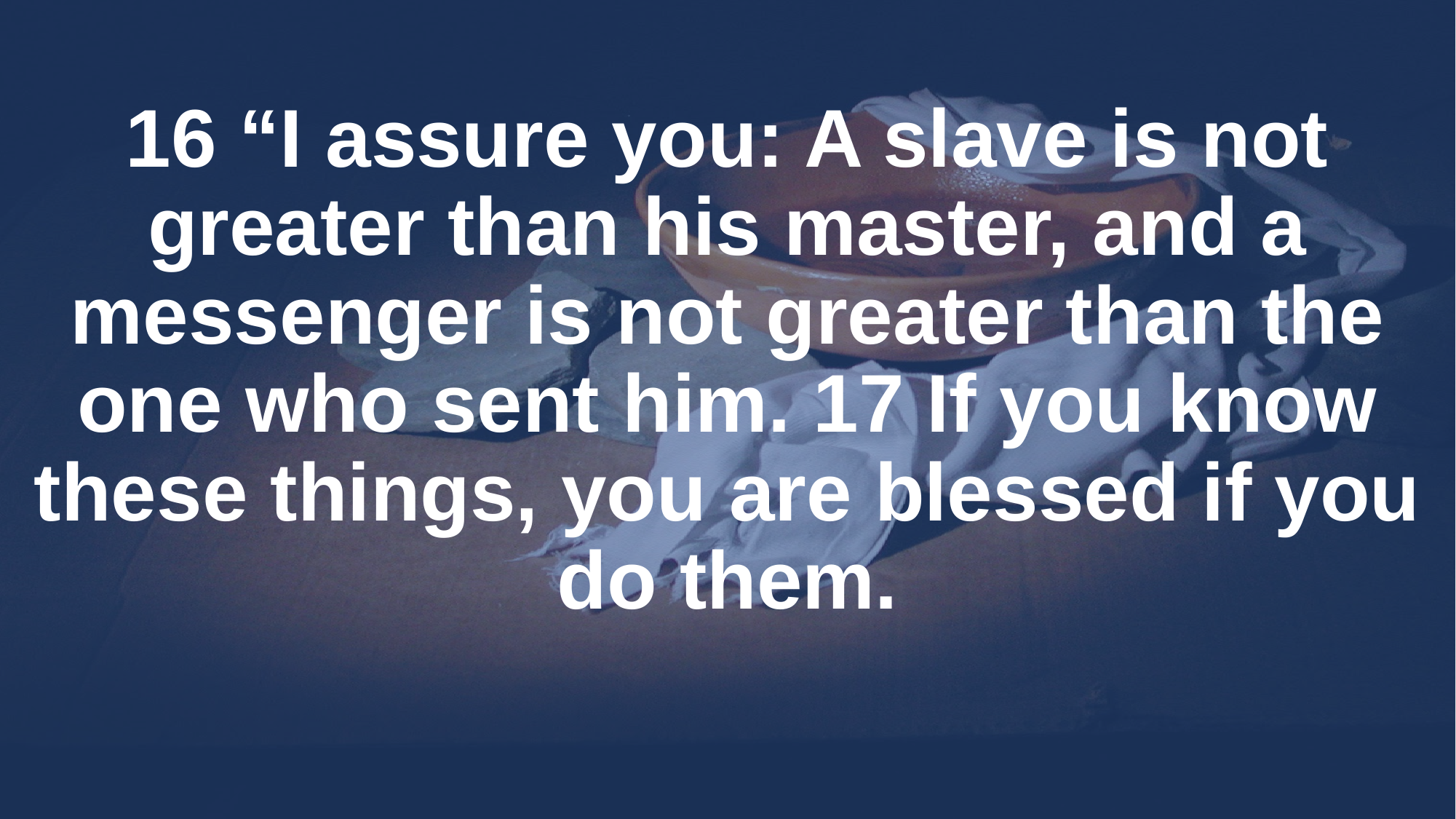

# 16 “I assure you: A slave is not greater than his master, and a messenger is not greater than the one who sent him. 17 If you know these things, you are blessed if you do them.